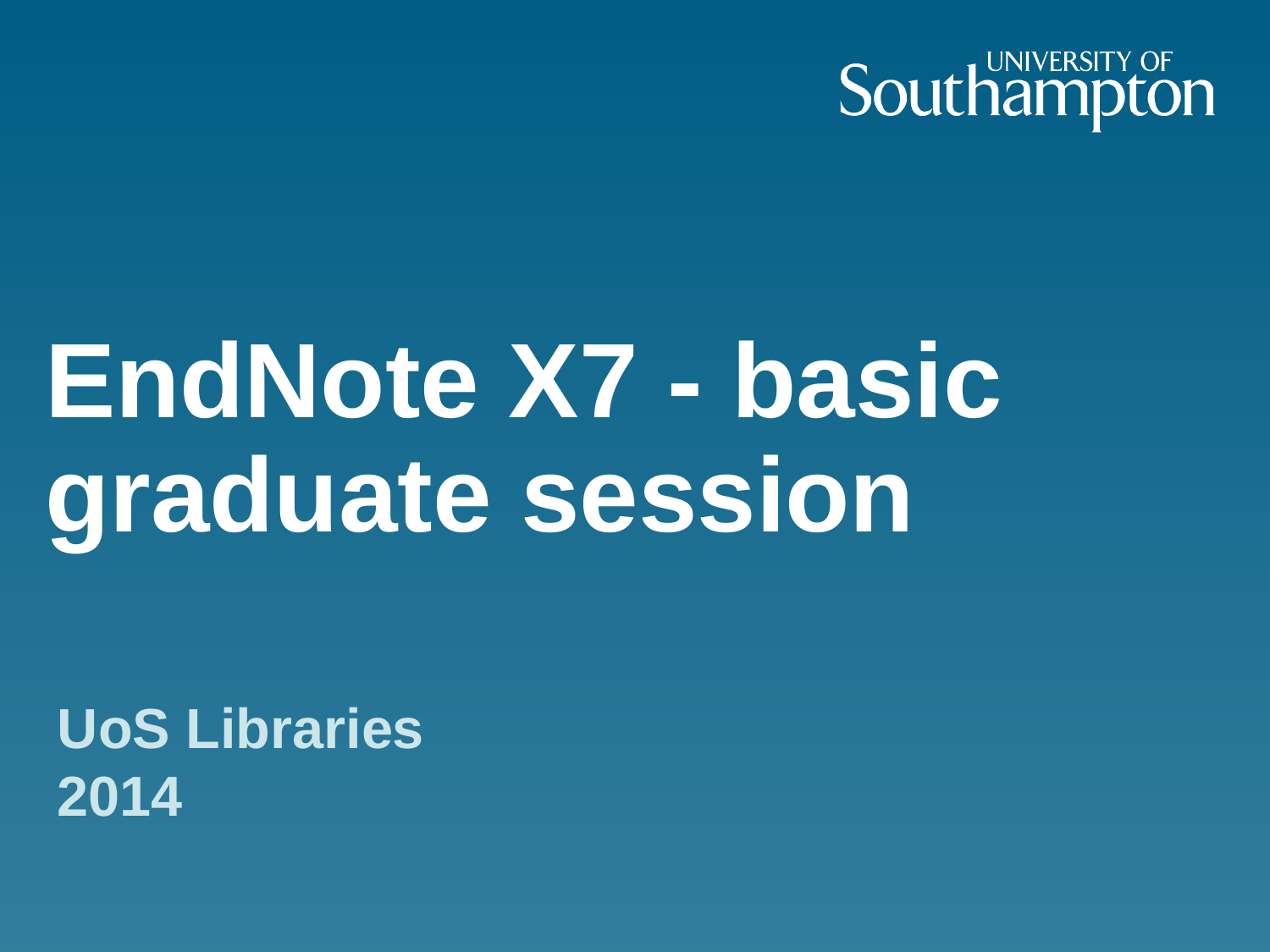

# EndNote X7 - basic graduate session